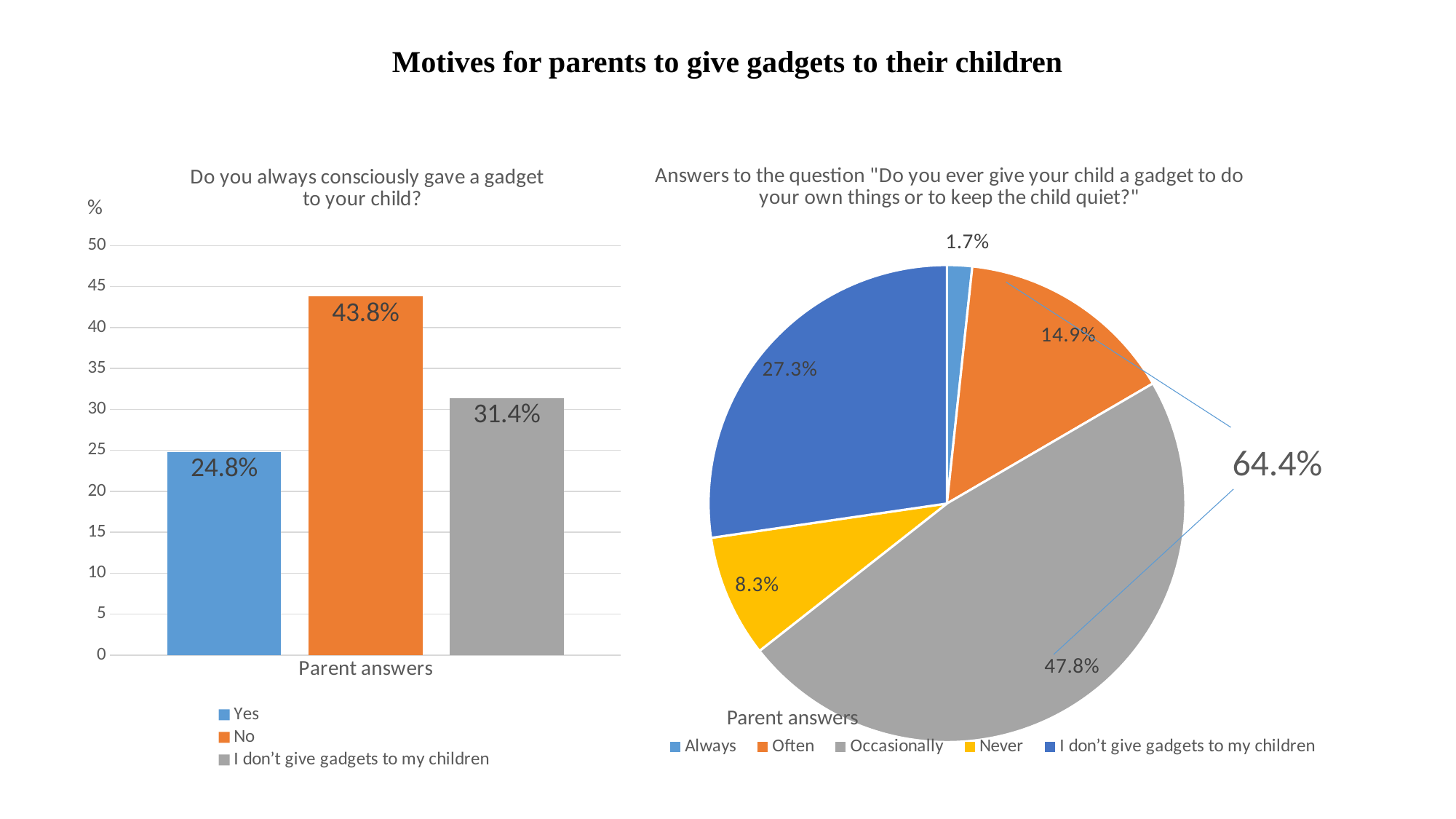

Motives for parents to give gadgets to their children

### Chart: Do you always consciously gave a gadget
to your child?

| Category | Yes | No | I don’t give gadgets to my children |
|---|---|---|---|
| Parent answers | 24.8 | 43.8 | 31.4 |

### Chart: Answers to the question "Do you ever give your child a gadget to do
your own things or to keep the child quiet?"

| Category | Answers to the question "Do you ever give your child a gadget to do your own things or to keep the child quiet?" |
|---|---|
| Always | 1.7 |
| Often | 14.9 |
| Occasionally | 47.8 |
| Never | 8.3 |
| I don’t give gadgets to my children | 27.3 |
64.4%
Parent answers